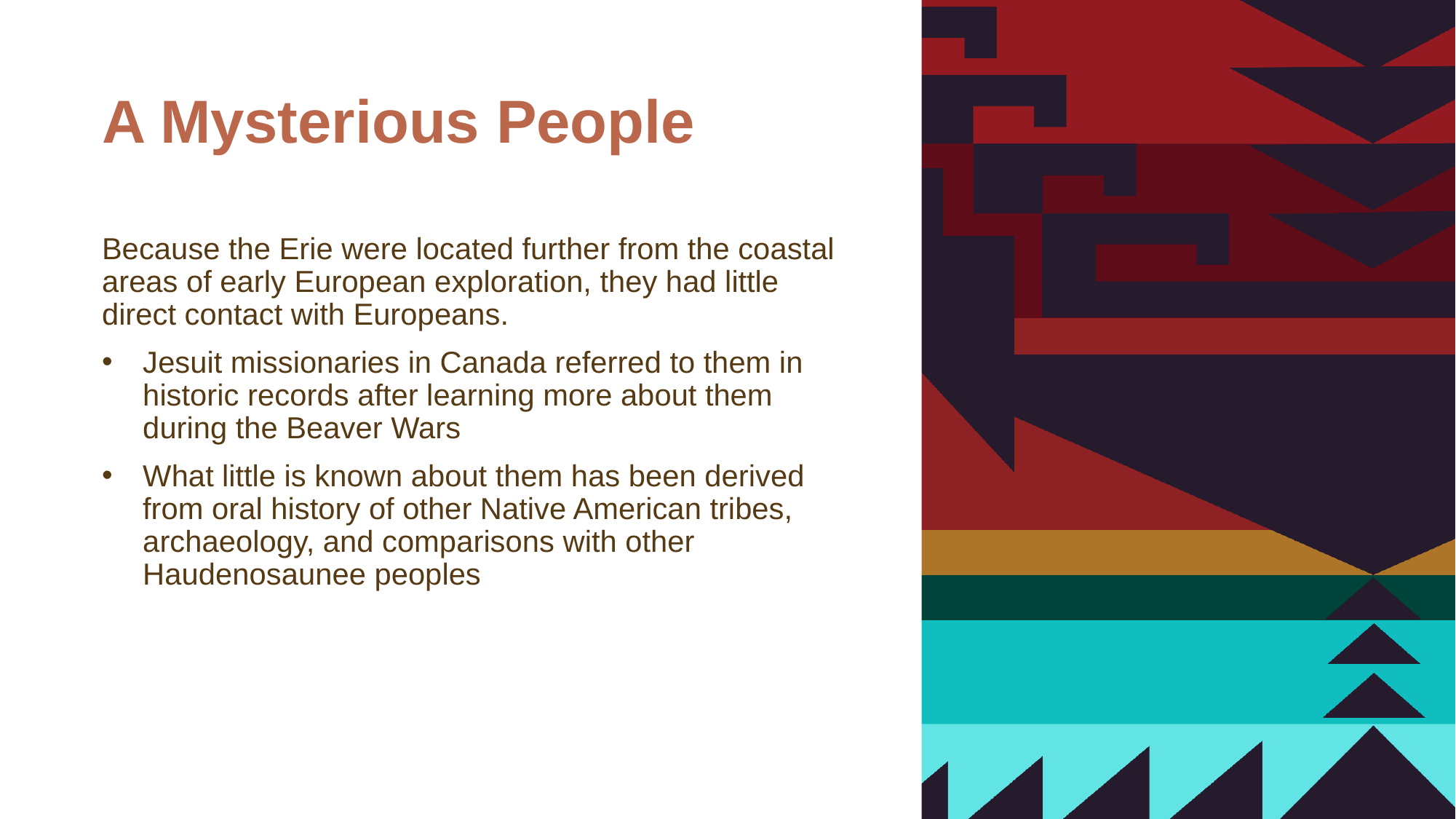

# A Mysterious People
Because the Erie were located further from the coastal areas of early European exploration, they had little direct contact with Europeans.
Jesuit missionaries in Canada referred to them in historic records after learning more about them during the Beaver Wars
What little is known about them has been derived from oral history of other Native American tribes, archaeology, and comparisons with other Haudenosaunee peoples